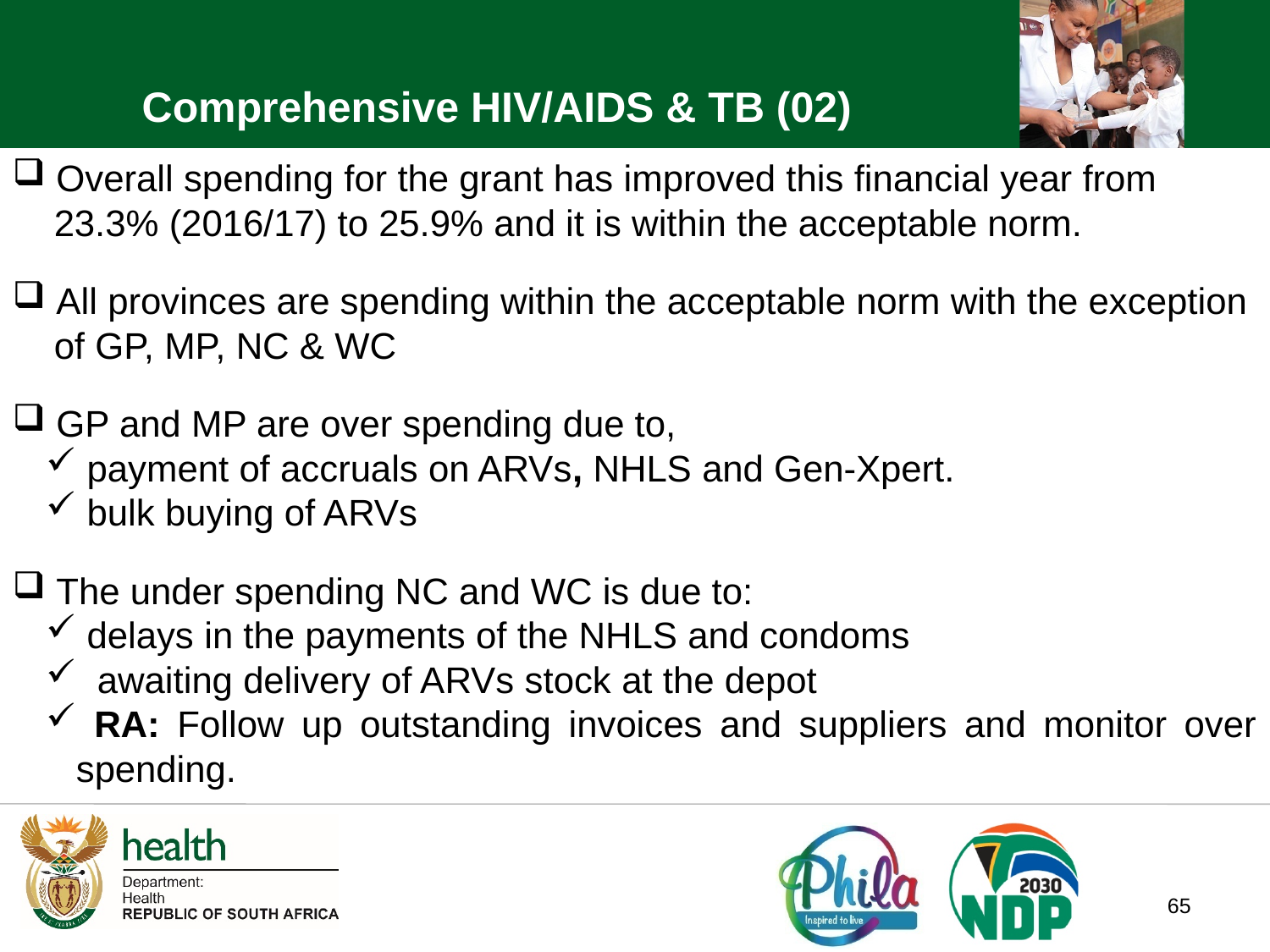

Comprehensive HIV/AIDS & TB (02)
 Overall spending for the grant has improved this financial year from
    23.3% (2016/17) to 25.9% and it is within the acceptable norm.

 All provinces are spending within the acceptable norm with the exception
    of GP, MP, NC & WC

 GP and MP are over spending due to,
 payment of accruals on ARVs, NHLS and Gen-Xpert.
 bulk buying of ARVs

 The under spending NC and WC is due to:
 delays in the payments of the NHLS and condoms
  awaiting delivery of ARVs stock at the depot
 RA: Follow up outstanding invoices and suppliers and monitor over spending.

65